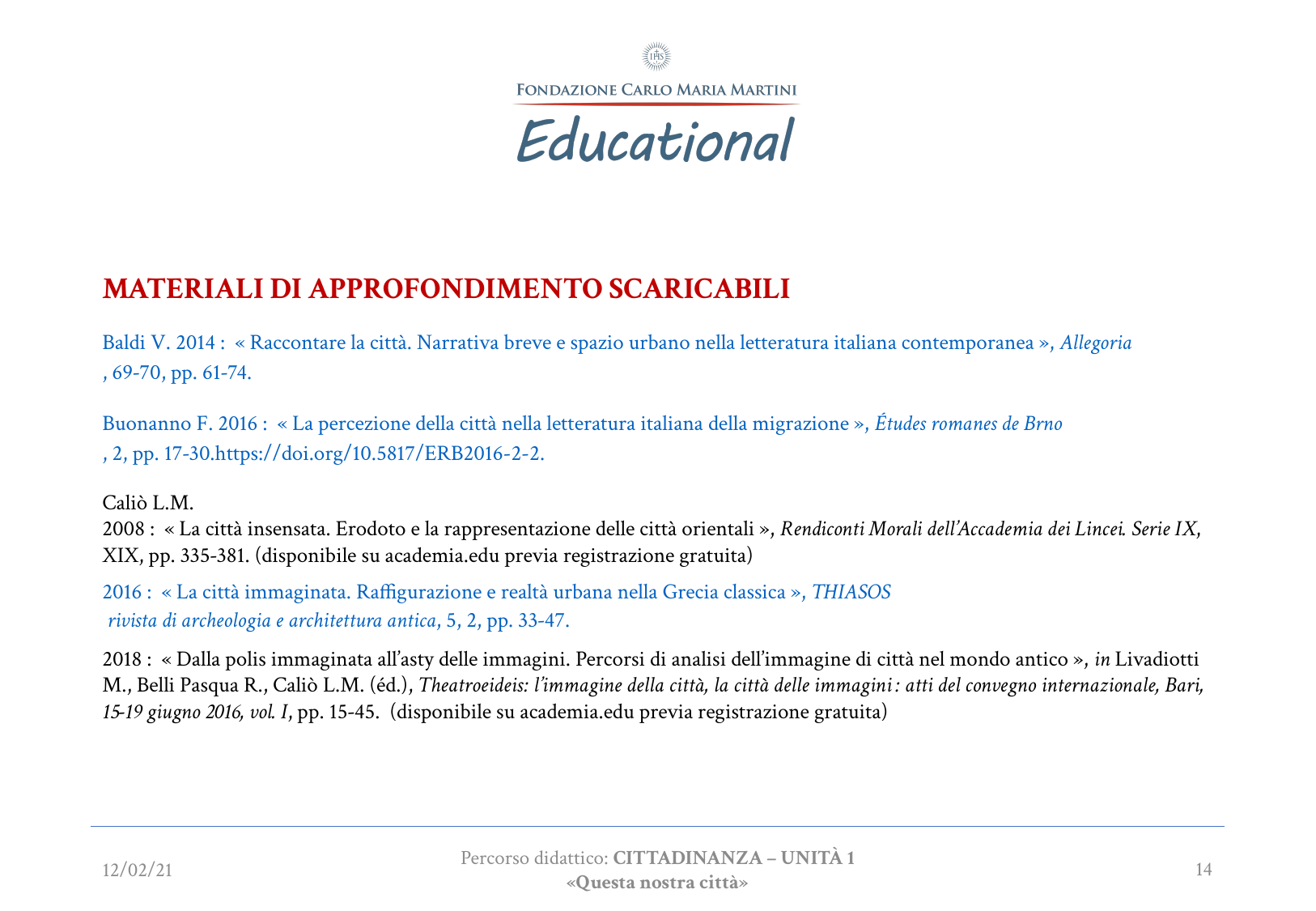

MATERIALI DI APPROFONDIMENTO SCARICABILI
Baldi V. 2014 :  « Raccontare la città. Narrativa breve e spazio urbano nella letteratura italiana contemporanea », Allegoria, 69‑70, pp. 61‑74.
Buonanno F. 2016 :  « La percezione della città nella letteratura italiana della migrazione », Études romanes de Brno, 2, pp. 17‑30.https://doi.org/10.5817/ERB2016-2-2.
Caliò L.M.
2008 :  « La città insensata. Erodoto e la rappresentazione delle città orientali », Rendiconti Morali dell’Accademia dei Lincei. Serie IX, XIX, pp. 335‑381. (disponibile su academia.edu previa registrazione gratuita)
2016 :  « La città immaginata. Raffigurazione e realtà urbana nella Grecia classica », THIASOS rivista di archeologia e architettura antica, 5, 2, pp. 33‑47.
2018 :  « Dalla polis immaginata all’asty delle immagini. Percorsi di analisi dell’immagine di città nel mondo antico », in Livadiotti M., Belli Pasqua R., Caliò L.M. (éd.), Theatroeideis: l’immagine della città, la città delle immagini : atti del convegno internazionale, Bari, 15-19 giugno 2016, vol. I, pp. 15‑45.  (disponibile su academia.edu previa registrazione gratuita)
12/02/21
Percorso didattico: CITTADINANZA – unità 1 «Questa nostra città»
14